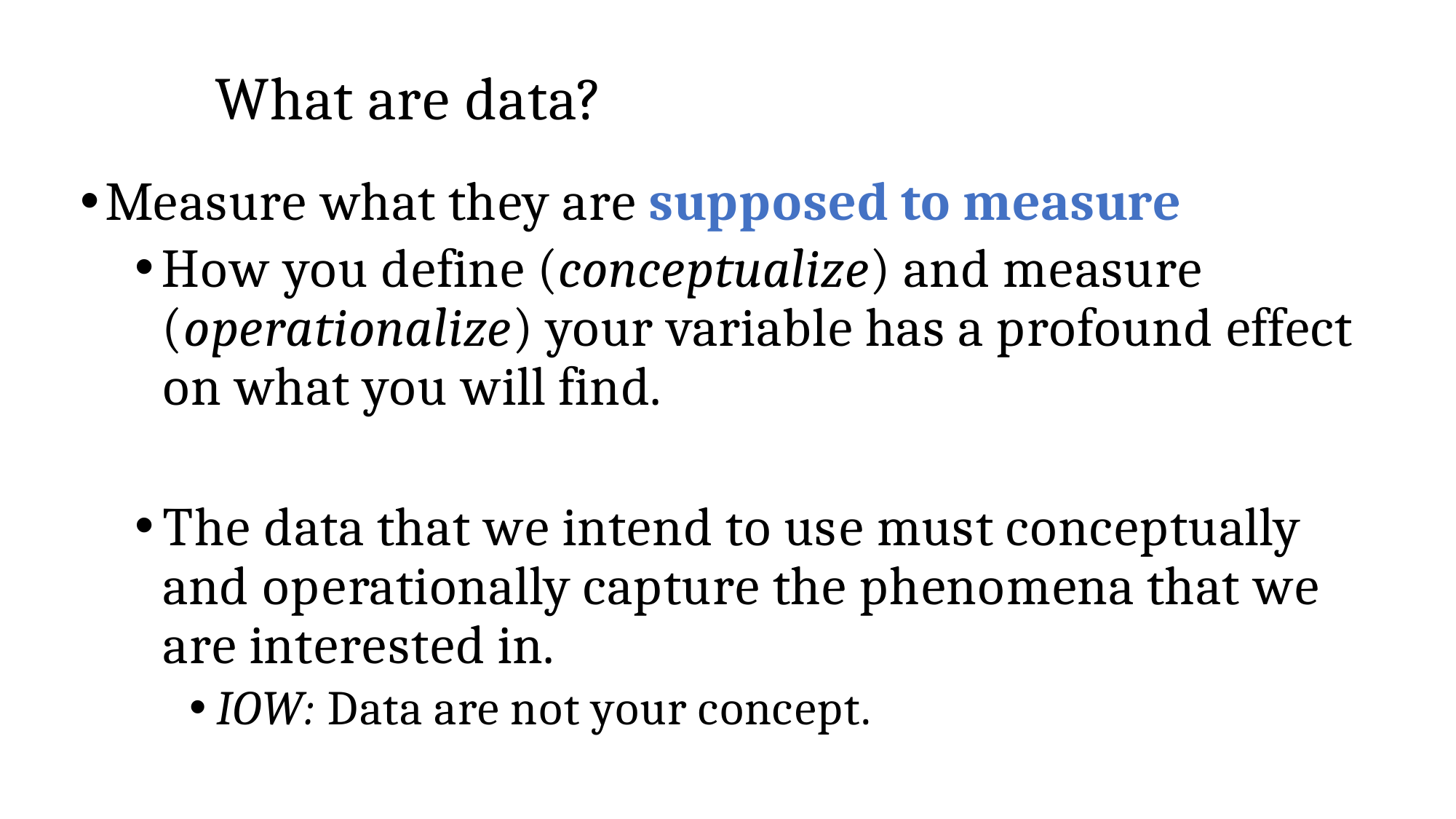

# What are data?
Measure what they are supposed to measure
How you define (conceptualize) and measure (operationalize) your variable has a profound effect on what you will find.

The data that we intend to use must conceptually and operationally capture the phenomena that we are interested in.
IOW: Data are not your concept.